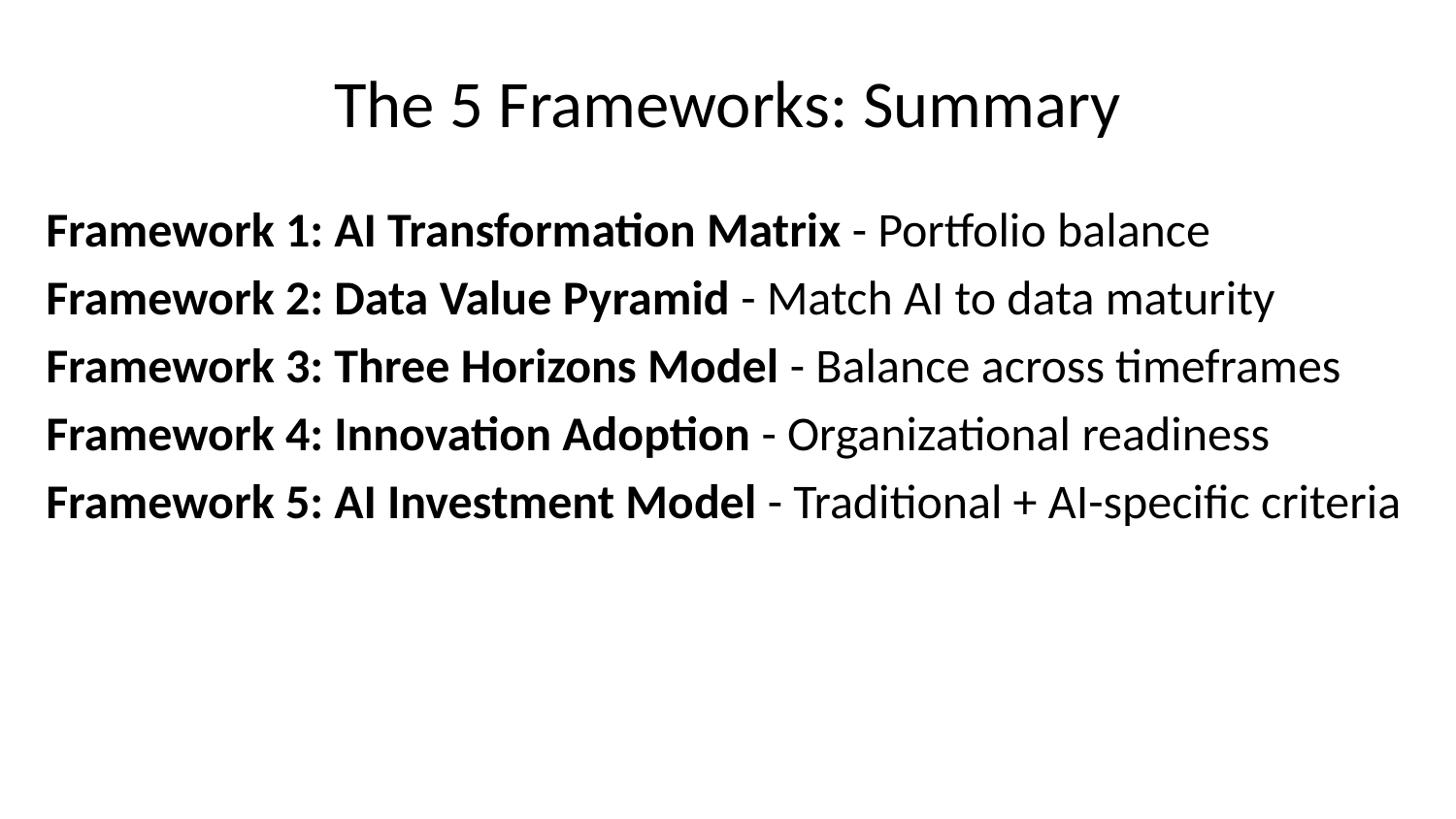

# The 5 Frameworks: Summary
Framework 1: AI Transformation Matrix - Portfolio balance
Framework 2: Data Value Pyramid - Match AI to data maturity
Framework 3: Three Horizons Model - Balance across timeframes
Framework 4: Innovation Adoption - Organizational readiness
Framework 5: AI Investment Model - Traditional + AI-specific criteria